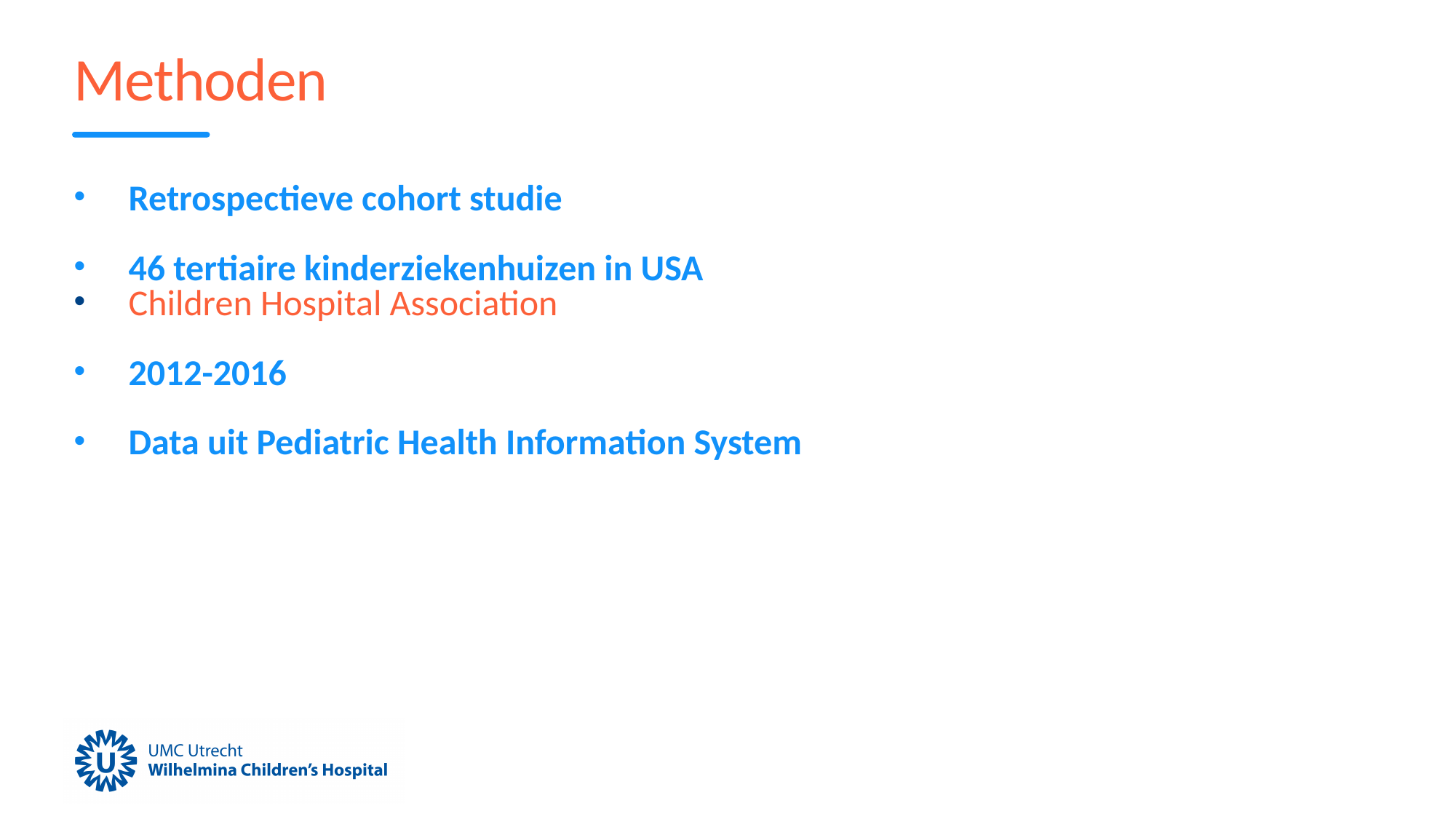

# Methoden
Retrospectieve cohort studie

46 tertiaire kinderziekenhuizen in USA
Children Hospital Association

2012-2016

Data uit Pediatric Health Information System